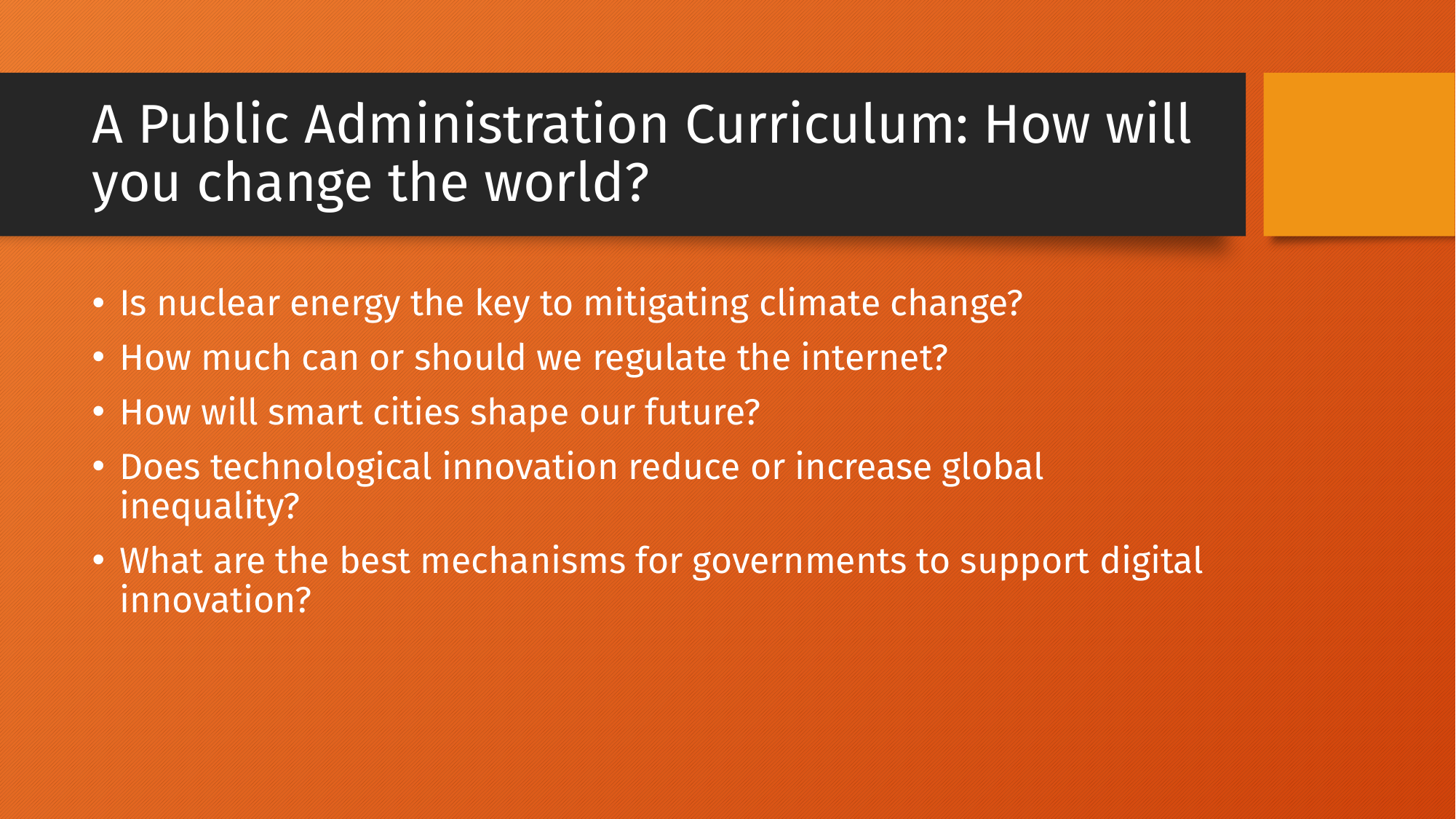

# A Public Administration Curriculum: How will you change the world?
Is nuclear energy the key to mitigating climate change?
How much can or should we regulate the internet?
How will smart cities shape our future?
Does technological innovation reduce or increase global inequality?
What are the best mechanisms for governments to support digital innovation?